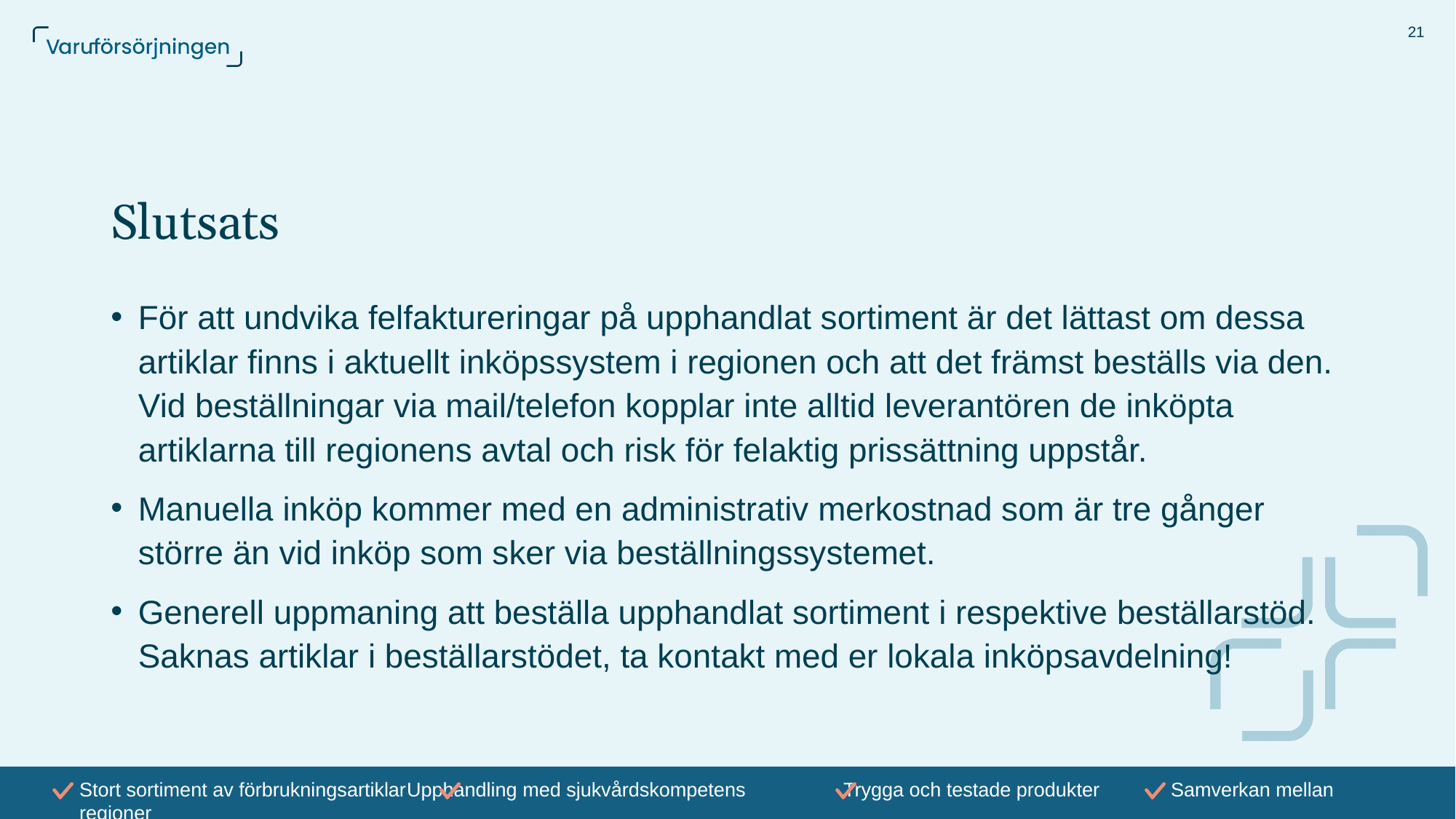

21
# Slutsats
För att undvika felfaktureringar på upphandlat sortiment är det lättast om dessa artiklar finns i aktuellt inköpssystem i regionen och att det främst beställs via den. Vid beställningar via mail/telefon kopplar inte alltid leverantören de inköpta artiklarna till regionens avtal och risk för felaktig prissättning uppstår.
Manuella inköp kommer med en administrativ merkostnad som är tre gånger större än vid inköp som sker via beställningssystemet.
Generell uppmaning att beställa upphandlat sortiment i respektive beställarstöd. Saknas artiklar i beställarstödet, ta kontakt med er lokala inköpsavdelning!